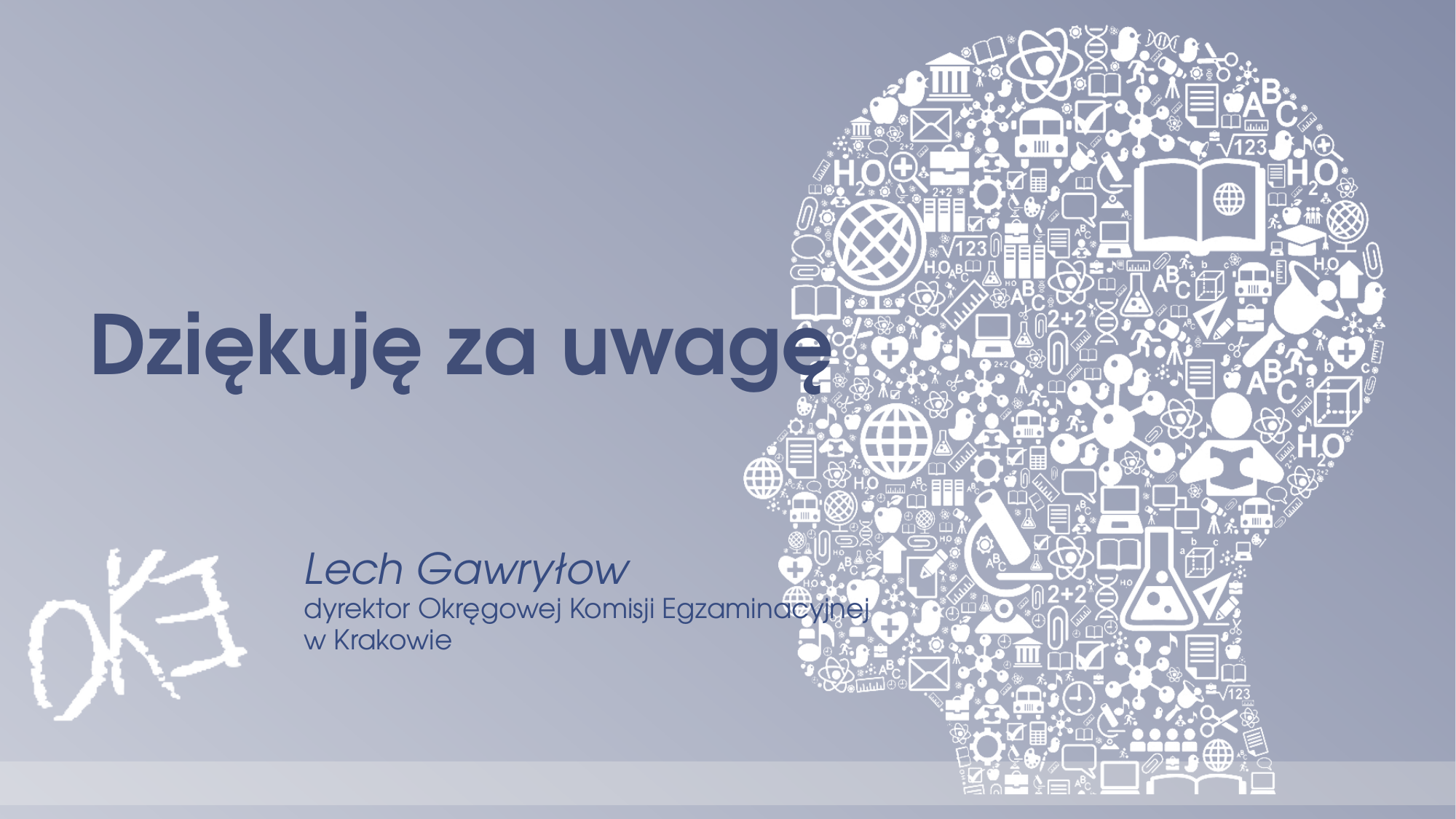

# Dziękuję za uwagę
Lech Gawryłow
dyrektor Okręgowej Komisji Egzaminacyjnej
w Krakowie